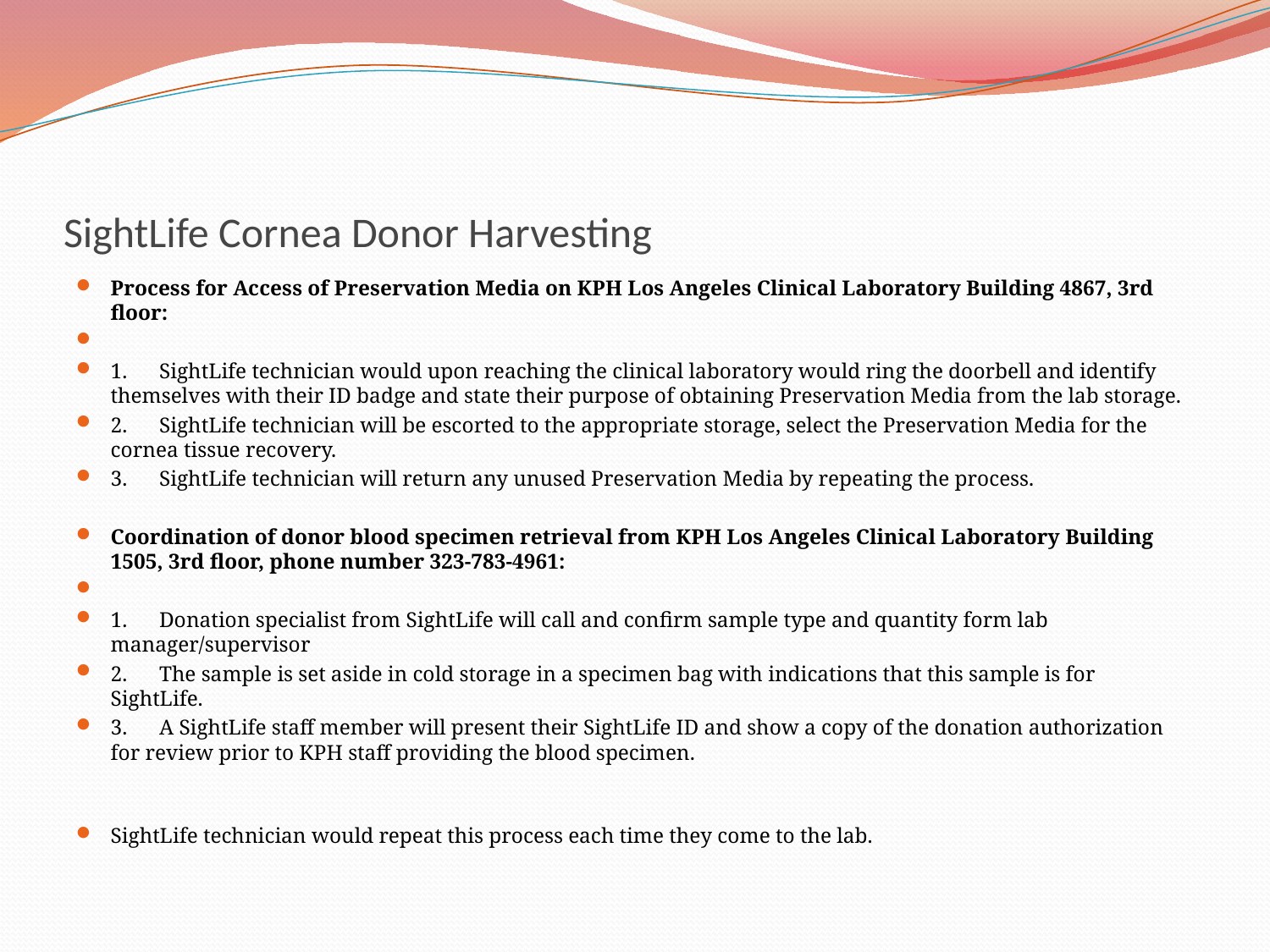

# SightLife Cornea Donor Harvesting
Process for Access of Preservation Media on KPH Los Angeles Clinical Laboratory Building 4867, 3rd floor:

1.      SightLife technician would upon reaching the clinical laboratory would ring the doorbell and identify themselves with their ID badge and state their purpose of obtaining Preservation Media from the lab storage.
2.      SightLife technician will be escorted to the appropriate storage, select the Preservation Media for the cornea tissue recovery.
3.      SightLife technician will return any unused Preservation Media by repeating the process.

Coordination of donor blood specimen retrieval from KPH Los Angeles Clinical Laboratory Building 1505, 3rd floor, phone number 323-783-4961:

1.      Donation specialist from SightLife will call and confirm sample type and quantity form lab manager/supervisor
2.      The sample is set aside in cold storage in a specimen bag with indications that this sample is for SightLife.
3.      A SightLife staff member will present their SightLife ID and show a copy of the donation authorization for review prior to KPH staff providing the blood specimen.

SightLife technician would repeat this process each time they come to the lab.